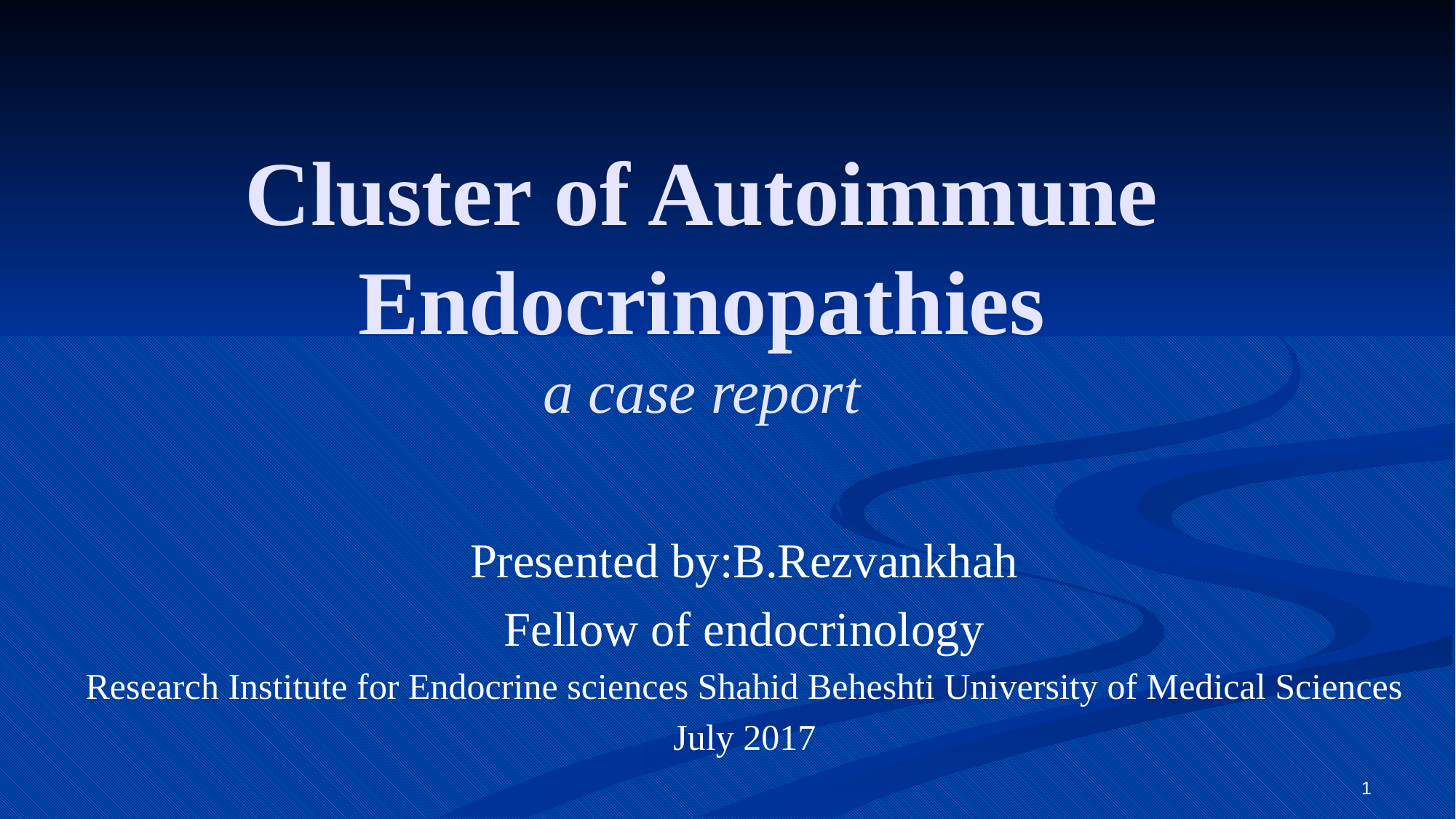

# Cluster of Autoimmune Endocrinopathies a case report
Presented by:B.Rezvankhah
Fellow of endocrinology
Research Institute for Endocrine sciences Shahid Beheshti University of Medical Sciences
July 2017

1